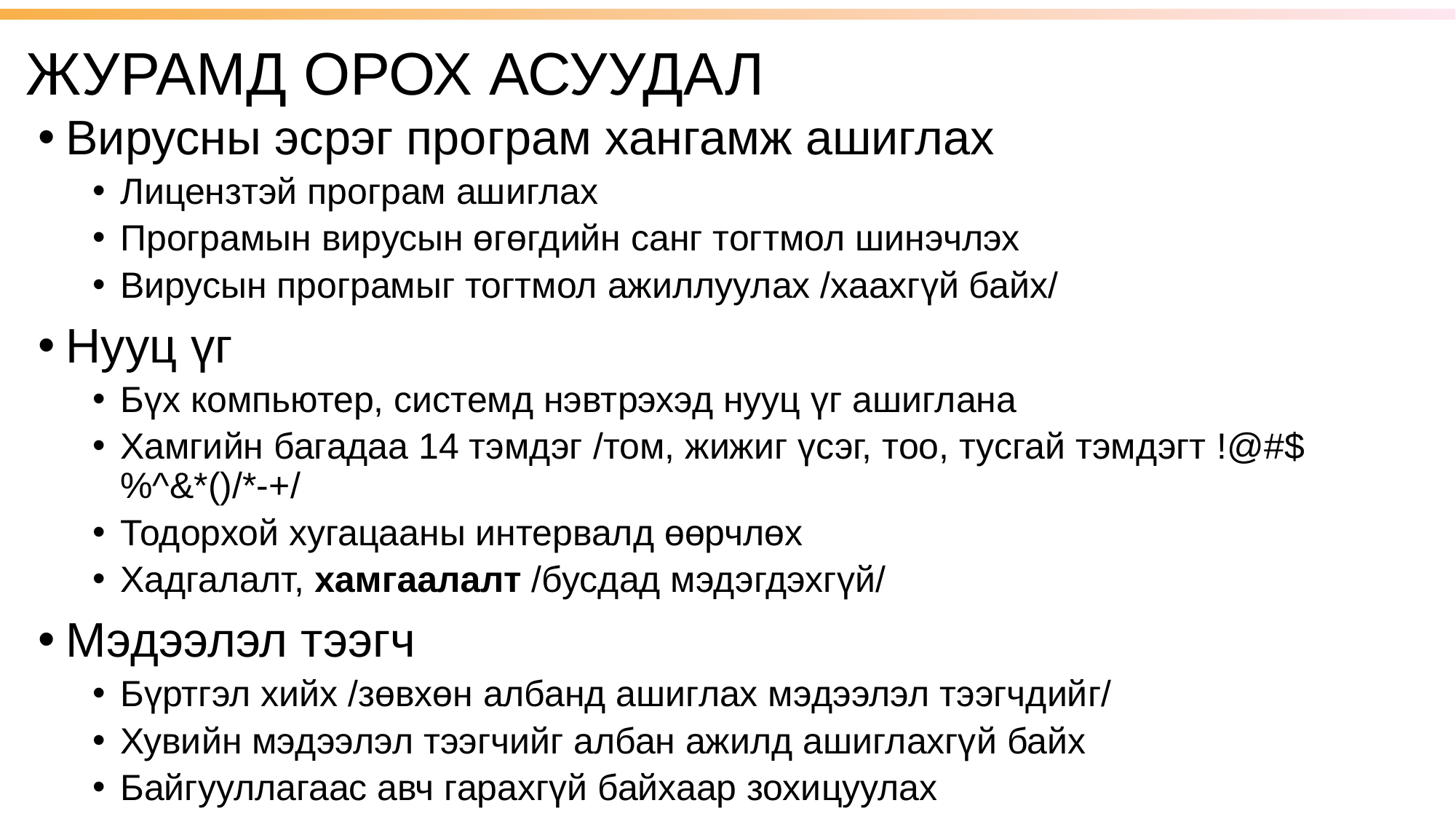

ЖУРАМД ОРОХ АСУУДАЛ
Вирусны эсрэг програм хангамж ашиглах
Лицензтэй програм ашиглах
Програмын вирусын өгөгдийн санг тогтмол шинэчлэх
Вирусын програмыг тогтмол ажиллуулах /хаахгүй байх/
Нууц үг
Бүх компьютер, системд нэвтрэхэд нууц үг ашиглана
Хамгийн багадаа 14 тэмдэг /том, жижиг үсэг, тоо, тусгай тэмдэгт !@#$%^&*()/*-+/
Тодорхой хугацааны интервалд өөрчлөх
Хадгалалт, хамгаалалт /бусдад мэдэгдэхгүй/
Мэдээлэл тээгч
Бүртгэл хийх /зөвхөн албанд ашиглах мэдээлэл тээгчдийг/
Хувийн мэдээлэл тээгчийг албан ажилд ашиглахгүй байх
Байгууллагаас авч гарахгүй байхаар зохицуулах